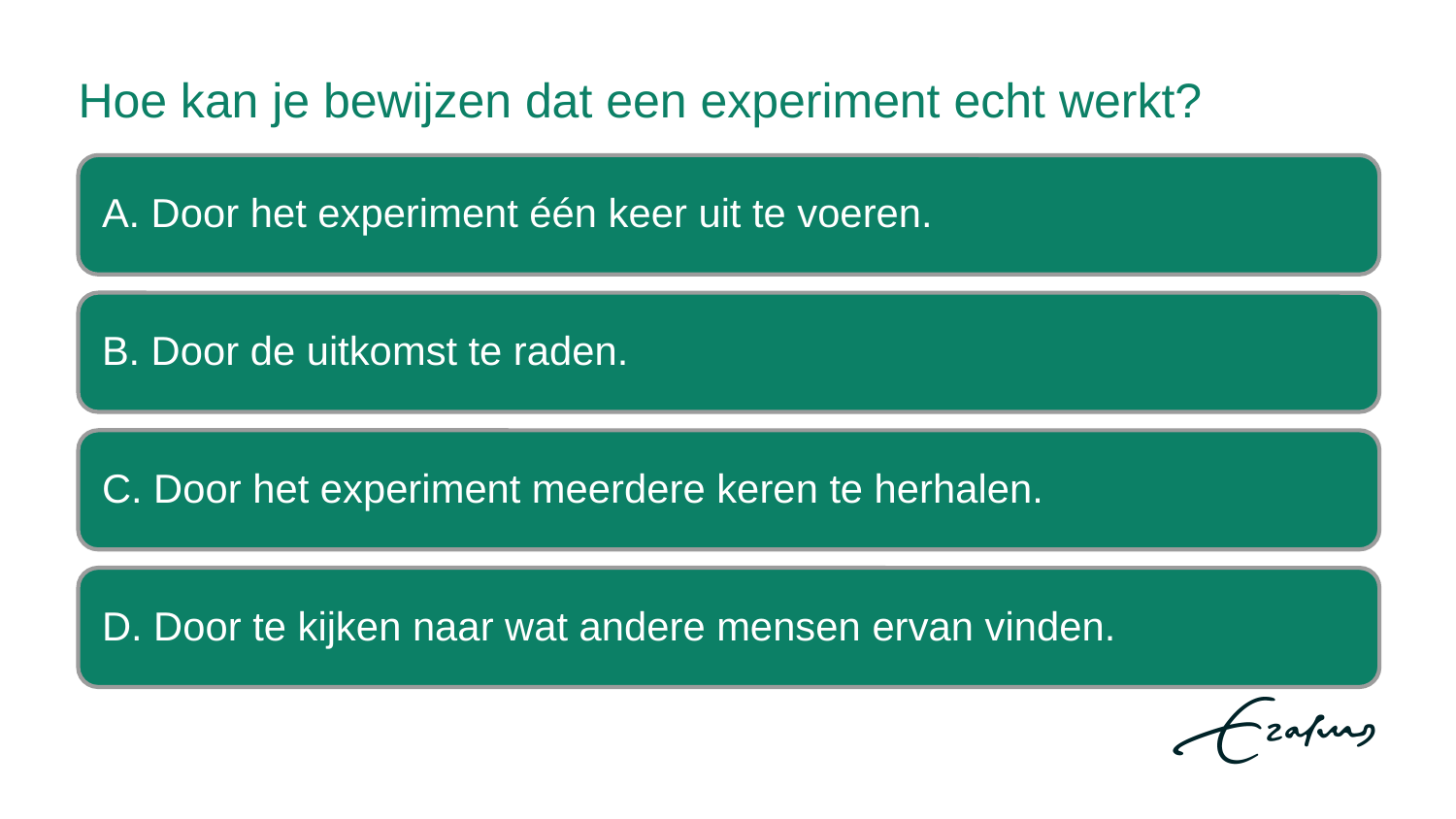

# Hoe kan je bewijzen dat een experiment echt werkt?
A. Door het experiment één keer uit te voeren.
B. Door de uitkomst te raden.
C. Door het experiment meerdere keren te herhalen.
D. Door te kijken naar wat andere mensen ervan vinden.